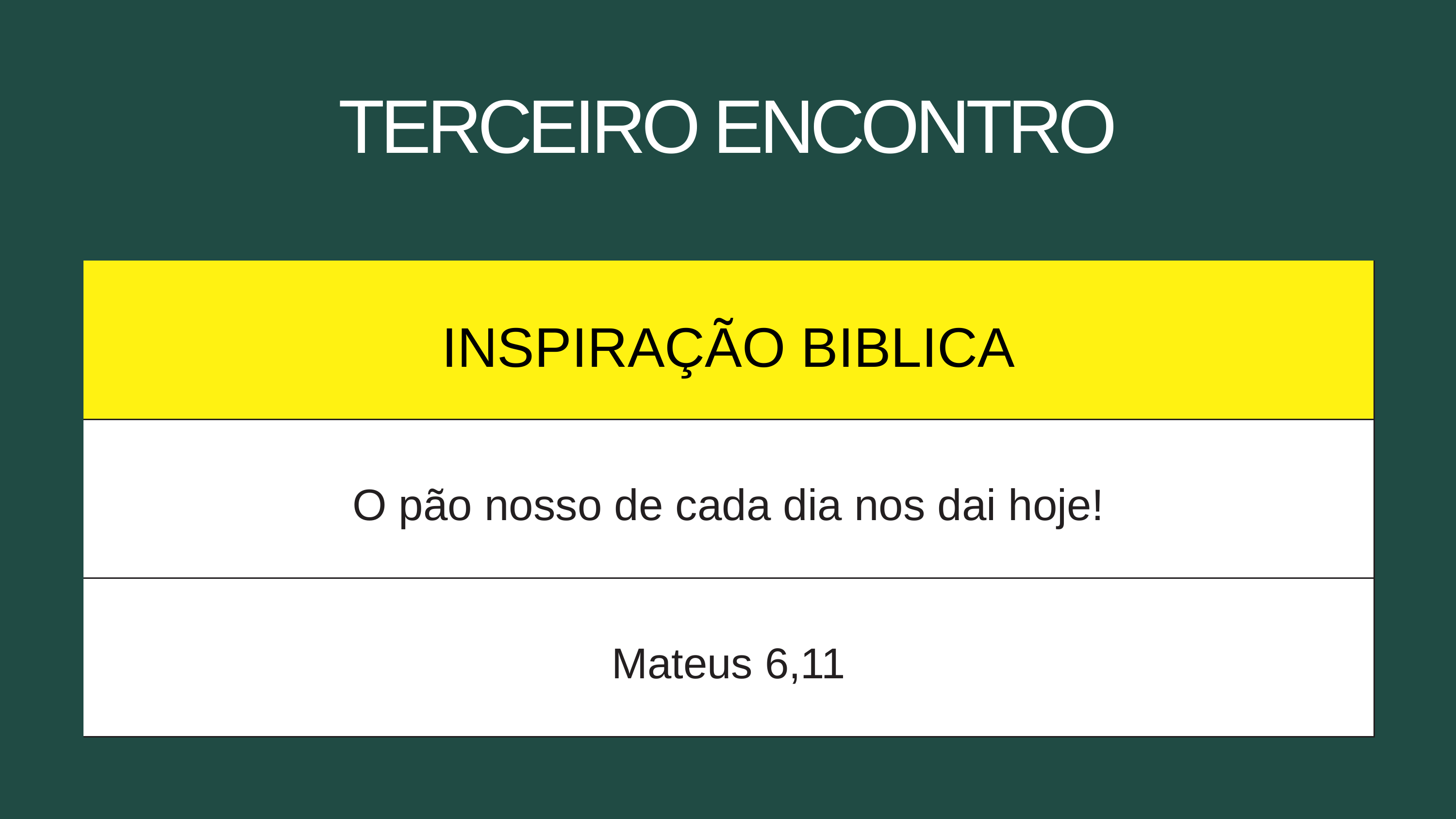

TERCEIRO ENCONTRO
| INSPIRAÇÃO BIBLICA |
| --- |
| O pão nosso de cada dia nos dai hoje! |
| Mateus 6,11 |